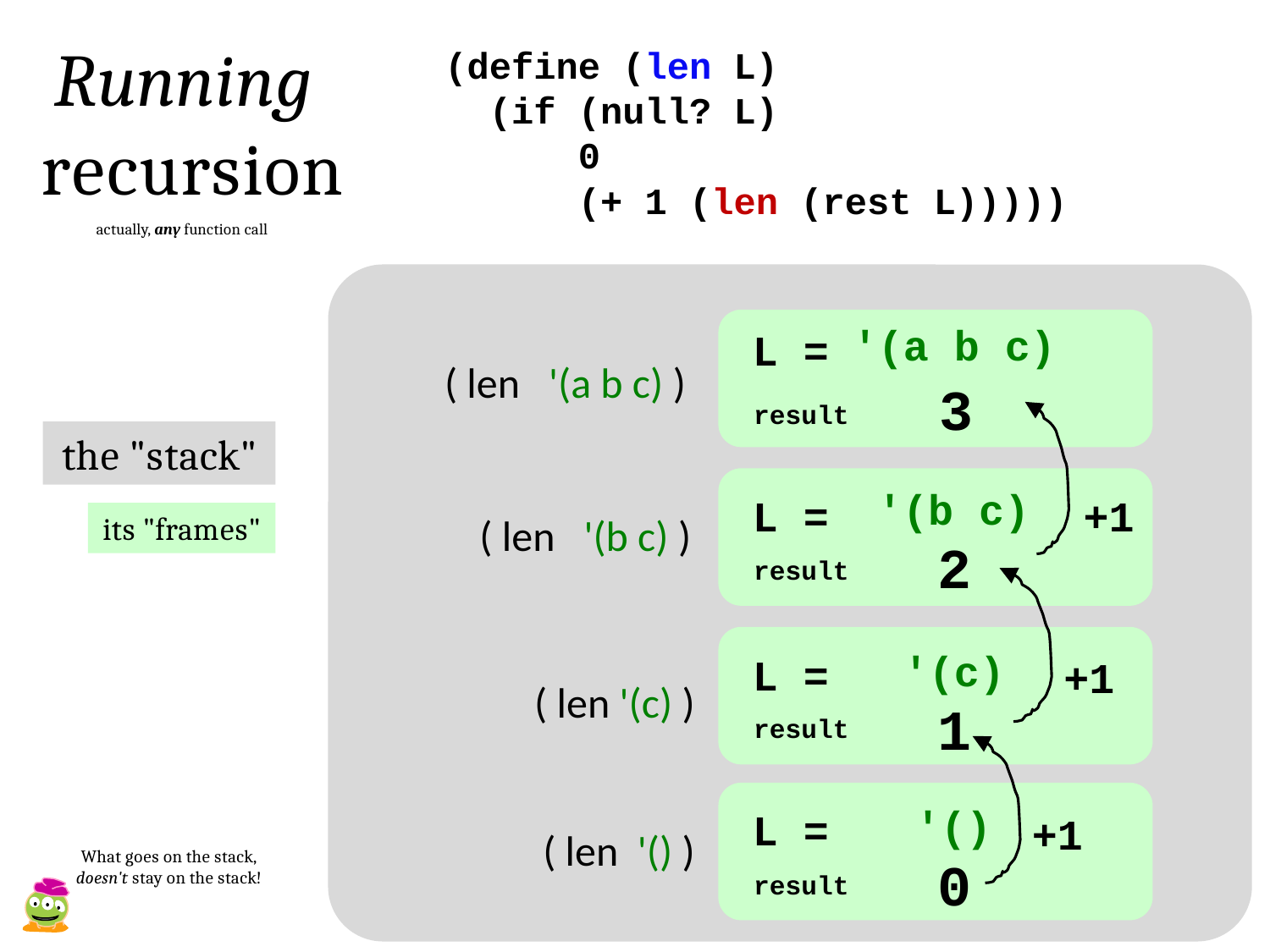

Running  recursion
(define (len L)
  (if (null? L)
      0
      (+ 1 (len (rest L)))))
actually, any function call

'(a b c)
L =
( len   '(a b c) )
3
result

the "stack"

'(b c)
+1
L =
( len   '(b c) )
its "frames"
result
2

'(c)
L =
+1
( len '(c) )
result
1

'()
L =
+1
( len  '() )
What goes on the stack, doesn't stay on the stack!
result
0